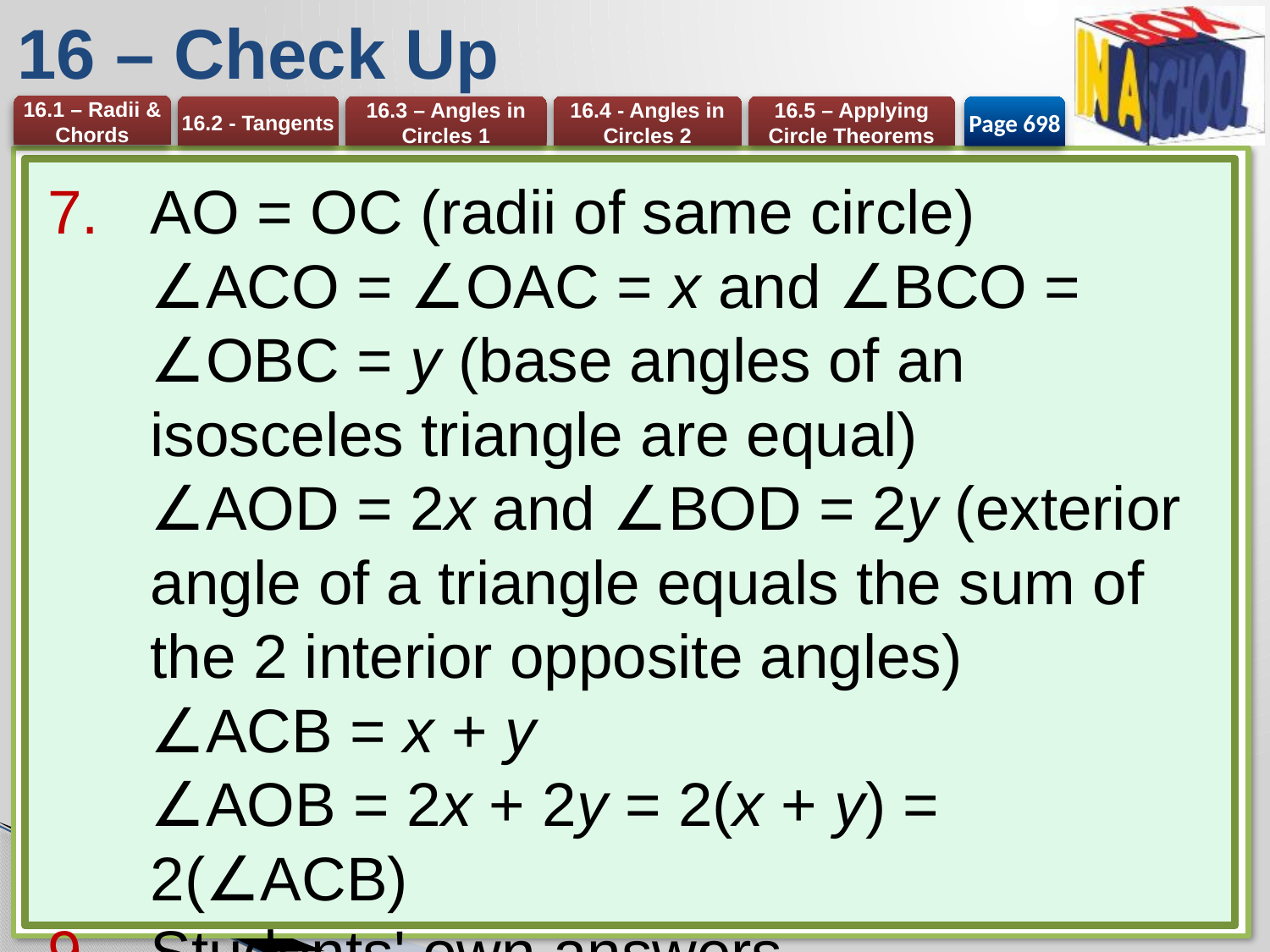

# 16 – Check Up
Page 698
AO = OC (radii of same circle)
∠ACO = ∠OAC = x and ∠BCO = ∠OBC = y (base angles of an isosceles triangle are equal)
∠AOD = 2x and ∠BOD = 2y (exterior angle of a triangle equals the sum of the 2 interior opposite angles)
∠ACB = x + y
∠AOB = 2x + 2y = 2(x + y) = 2(∠ACB)
Students' own answers